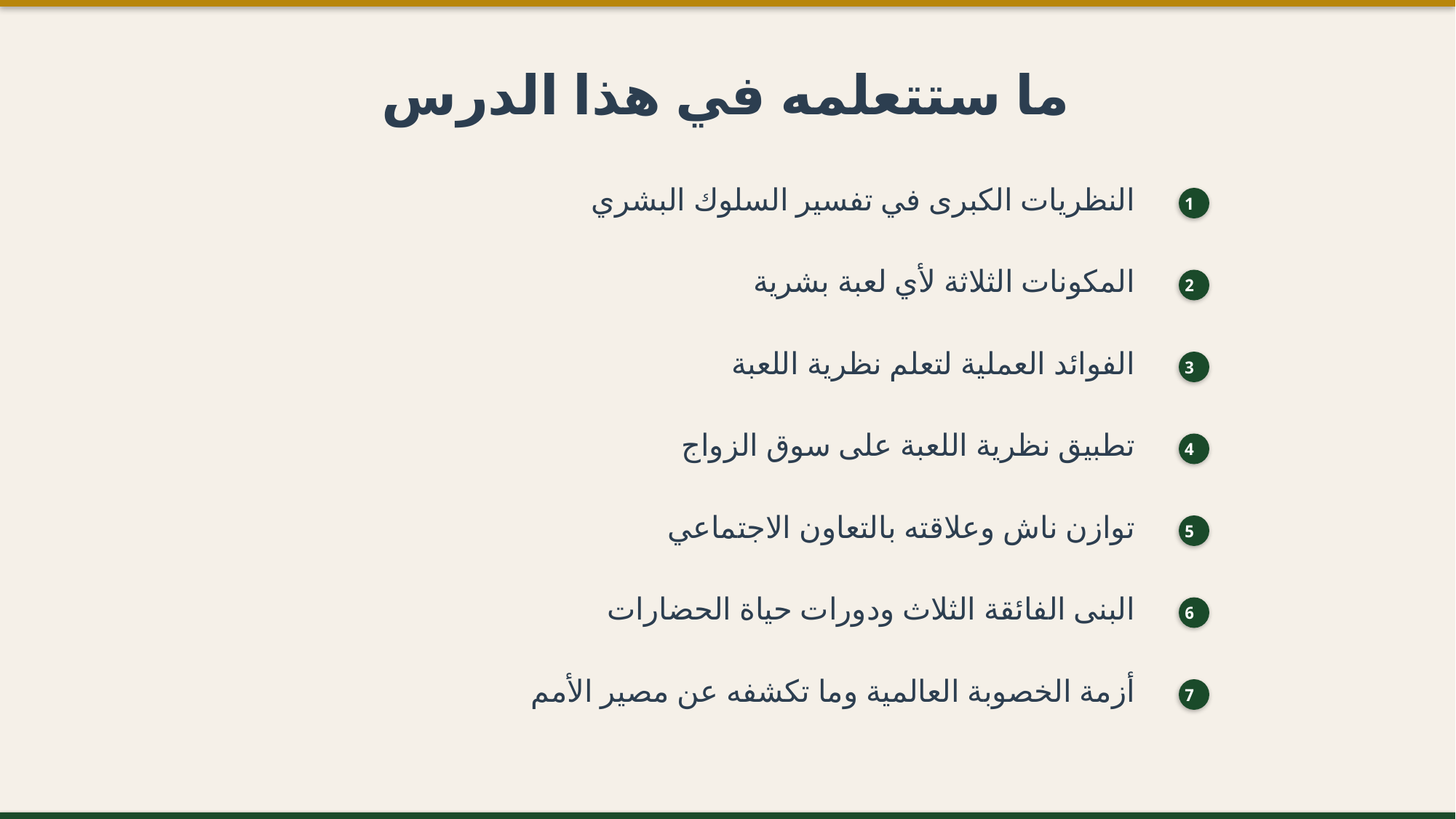

ما ستتعلمه في هذا الدرس
النظريات الكبرى في تفسير السلوك البشري
1
المكونات الثلاثة لأي لعبة بشرية
2
الفوائد العملية لتعلم نظرية اللعبة
3
تطبيق نظرية اللعبة على سوق الزواج
4
توازن ناش وعلاقته بالتعاون الاجتماعي
5
البنى الفائقة الثلاث ودورات حياة الحضارات
6
أزمة الخصوبة العالمية وما تكشفه عن مصير الأمم
7